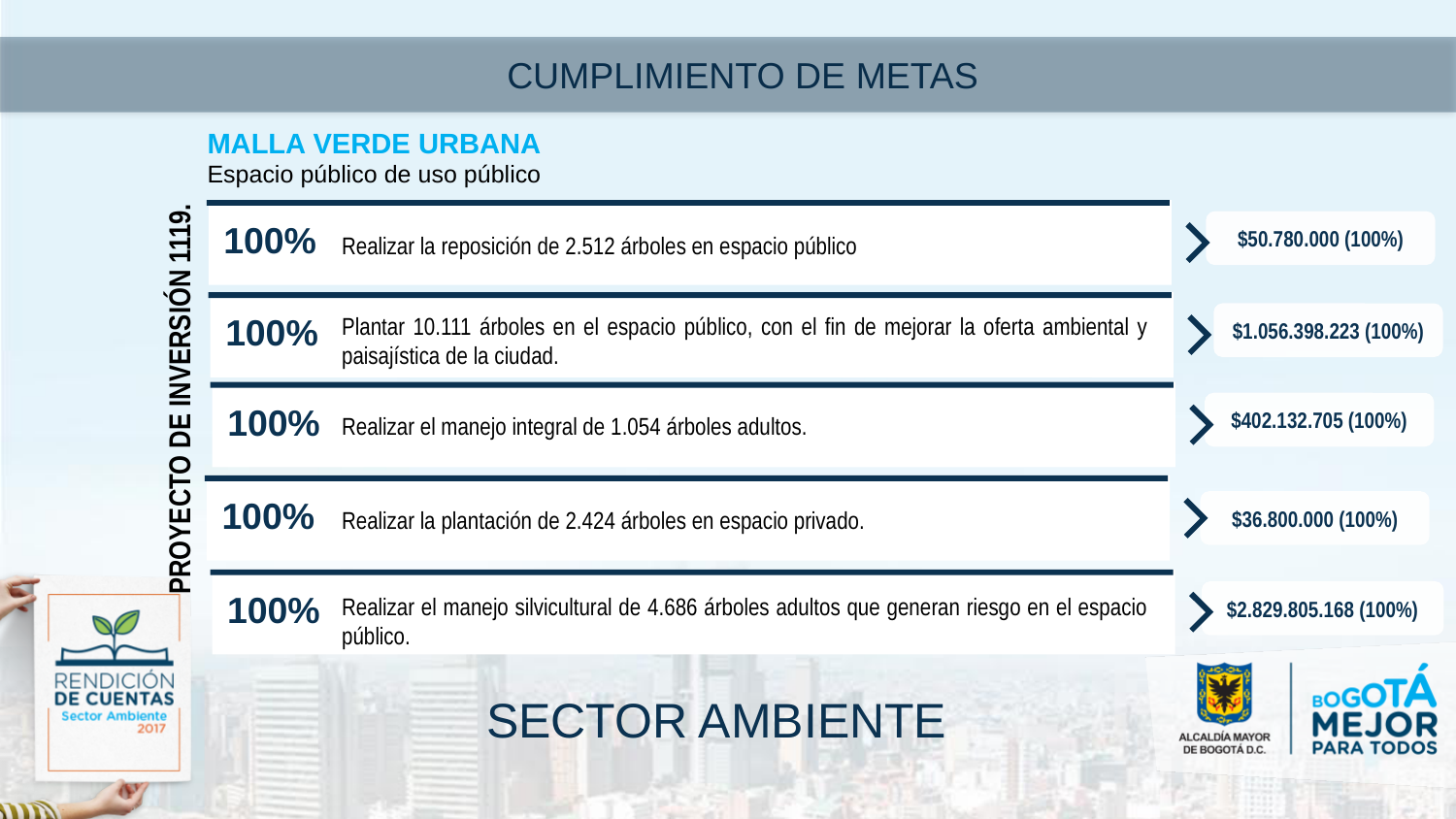

CUMPLIMIENTO DE METAS
MALLA VERDE URBANA
Espacio público de uso público

100%

$50.780.000 (100%)
Realizar la reposición de 2.512 árboles en espacio público

100%

$1.056.398.223 (100%)
Plantar 10.111 árboles en el espacio público, con el fin de mejorar la oferta ambiental y paisajística de la ciudad.
PROYECTO DE INVERSIÓN 1119.

100%

$402.132.705 (100%)
Realizar el manejo integral de 1.054 árboles adultos.

100%

$36.800.000 (100%)
Realizar la plantación de 2.424 árboles en espacio privado.

100%

$2.829.805.168 (100%)
Realizar el manejo silvicultural de 4.686 árboles adultos que generan riesgo en el espacio público.